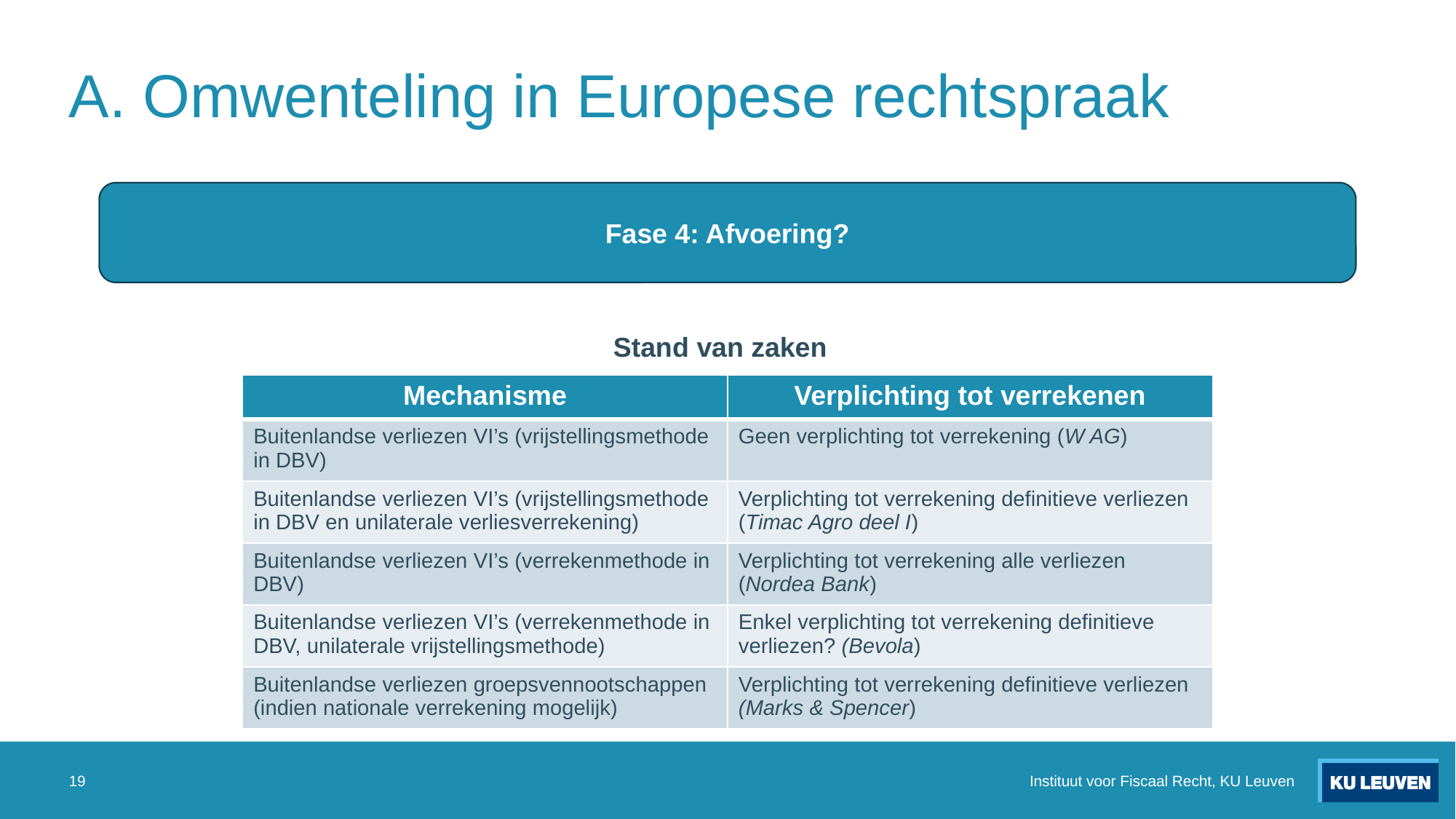

# A. Omwenteling in Europese rechtspraak
Fase 4: Afvoering?
Stand van zaken
| Mechanisme | Verplichting tot verrekenen |
| --- | --- |
| Buitenlandse verliezen VI’s (vrijstellingsmethode in DBV) | Geen verplichting tot verrekening (W AG) |
| Buitenlandse verliezen VI’s (vrijstellingsmethode in DBV en unilaterale verliesverrekening) | Verplichting tot verrekening definitieve verliezen (Timac Agro deel I) |
| Buitenlandse verliezen VI’s (verrekenmethode in DBV) | Verplichting tot verrekening alle verliezen (Nordea Bank) |
| Buitenlandse verliezen VI’s (verrekenmethode in DBV, unilaterale vrijstellingsmethode) | Enkel verplichting tot verrekening definitieve verliezen? (Bevola) |
| Buitenlandse verliezen groepsvennootschappen (indien nationale verrekening mogelijk) | Verplichting tot verrekening definitieve verliezen (Marks & Spencer) |
19
Instituut voor Fiscaal Recht, KU Leuven